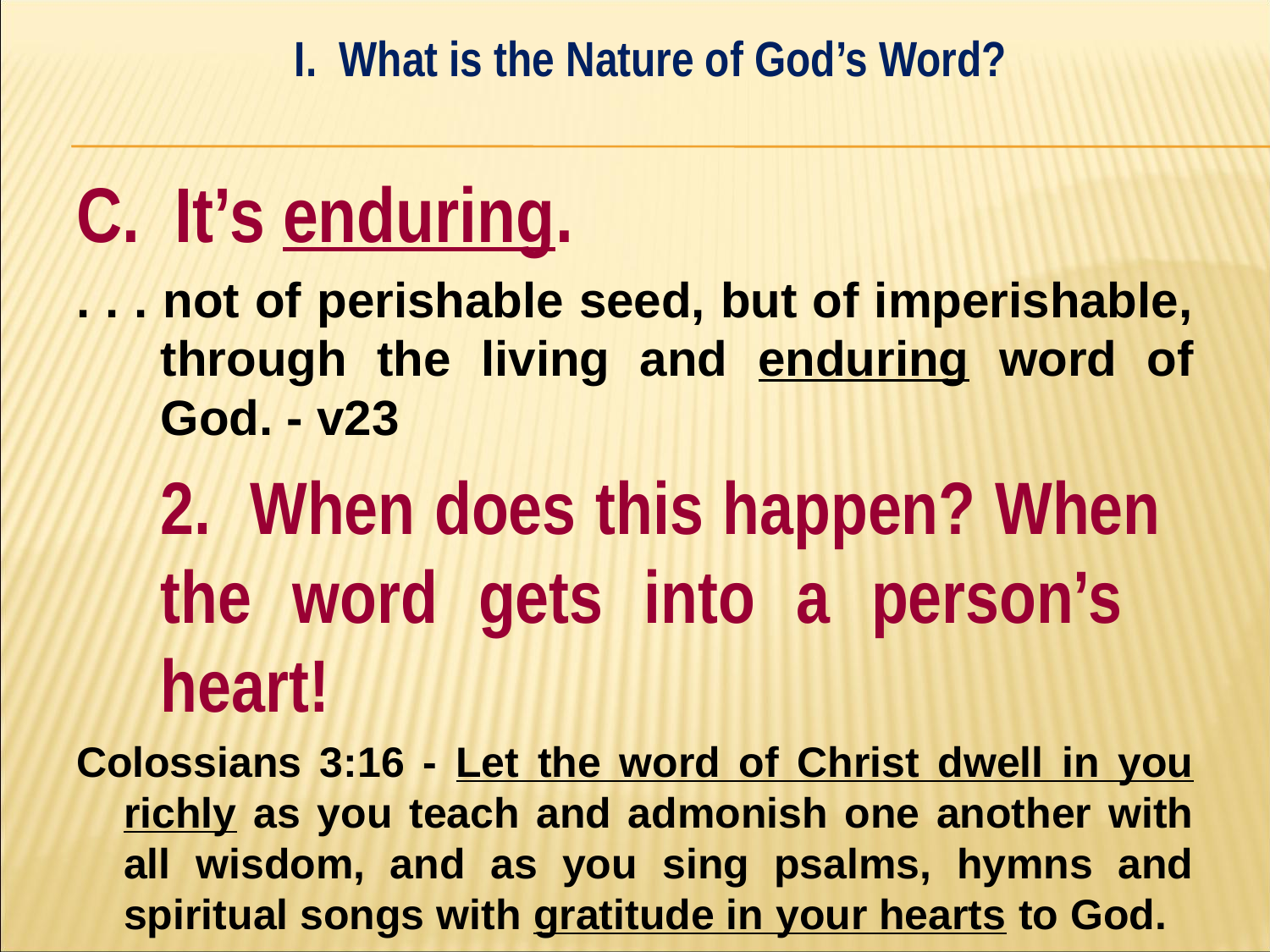

I.  What is the Nature of God’s Word?
#
C.  It’s enduring.
. . . not of perishable seed, but of imperishable, through the living and enduring word of God. - v23
	2.  When does this happen? When 	the word gets into a person’s 	heart!
Colossians 3:16 - Let the word of Christ dwell in you richly as you teach and admonish one another with all wisdom, and as you sing psalms, hymns and spiritual songs with gratitude in your hearts to God.